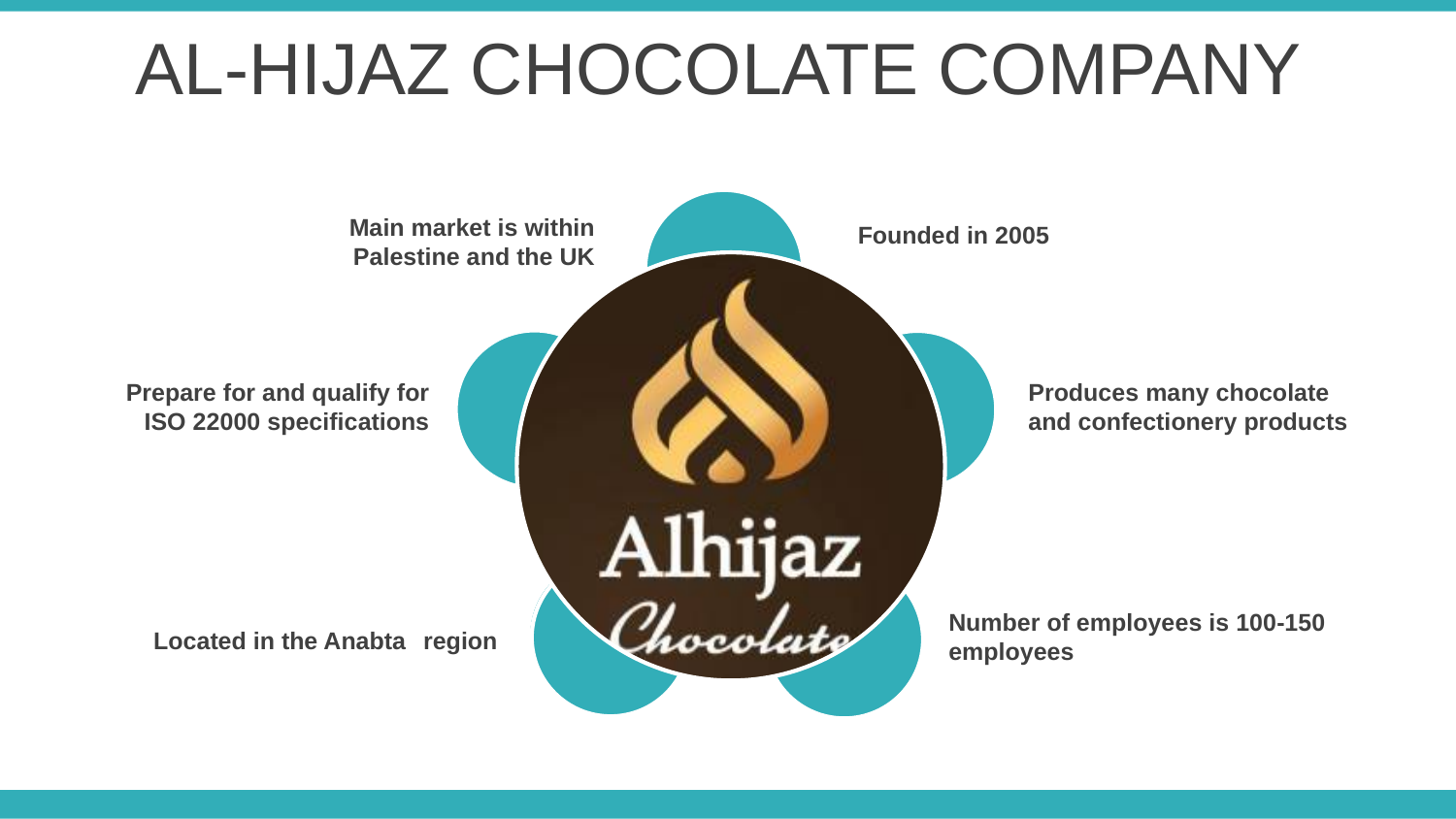

AL-HIJAZ CHOCOLATE COMPANY

Main market is within Palestine and the UK
Founded in 2005

Prepare for and qualify for ISO 22000 specifications
Produces many chocolate and confectionery products

Number of employees is 100-150 employees
Located in the Anabta  region